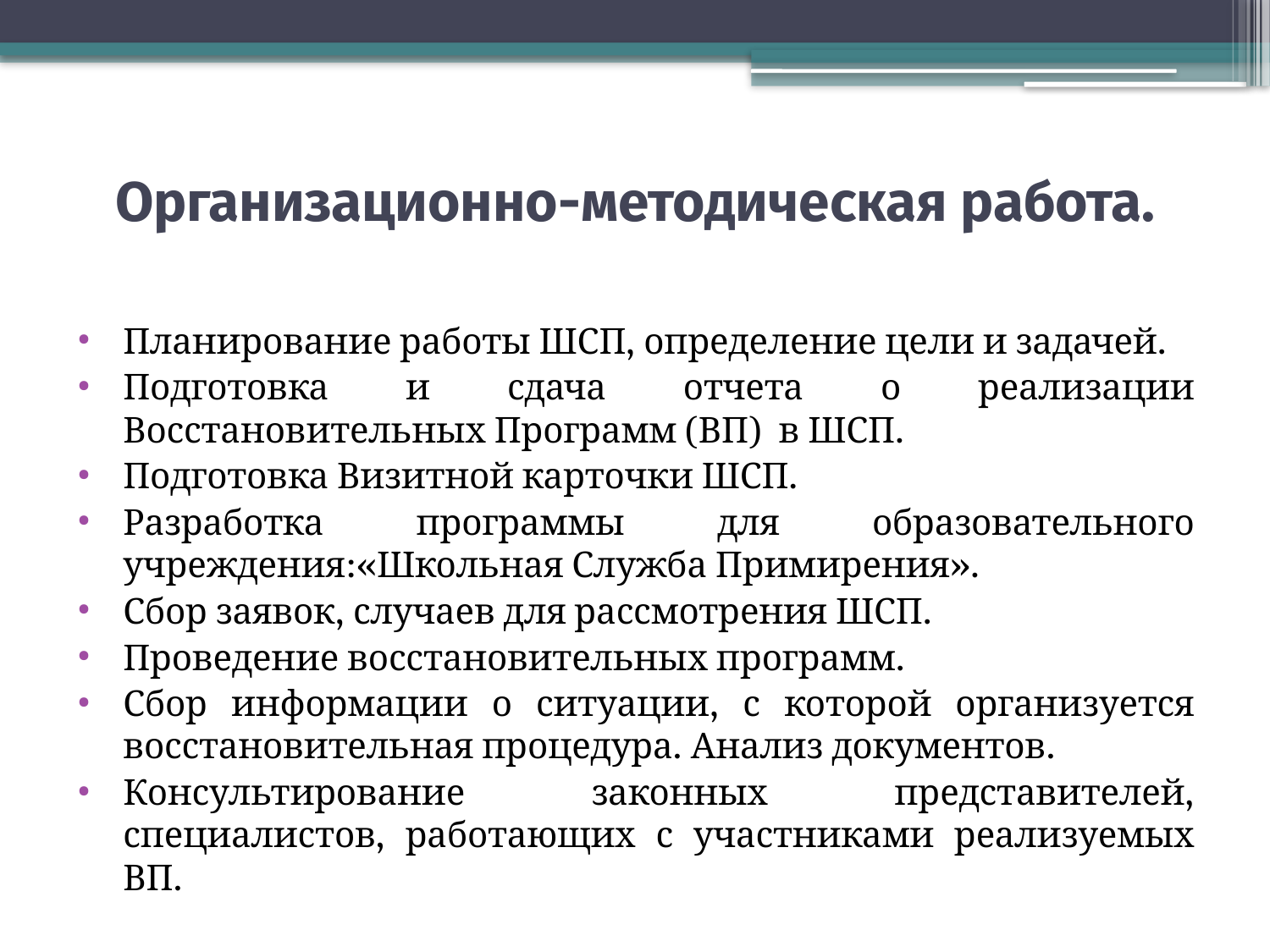

# Организационно-методическая работа.
Планирование работы ШСП, определение цели и задачей.
Подготовка и сдача отчета о реализации Восстановительных Программ (ВП)  в ШСП.
Подготовка Визитной карточки ШСП.
Разработка программы для образовательного учреждения:«Школьная Служба Примирения».
Сбор заявок, случаев для рассмотрения ШСП.
Проведение восстановительных программ.
Сбор информации о ситуации, с которой организуется восстановительная процедура. Анализ документов.
Консультирование законных представителей, специалистов, работающих с участниками реализуемых ВП.